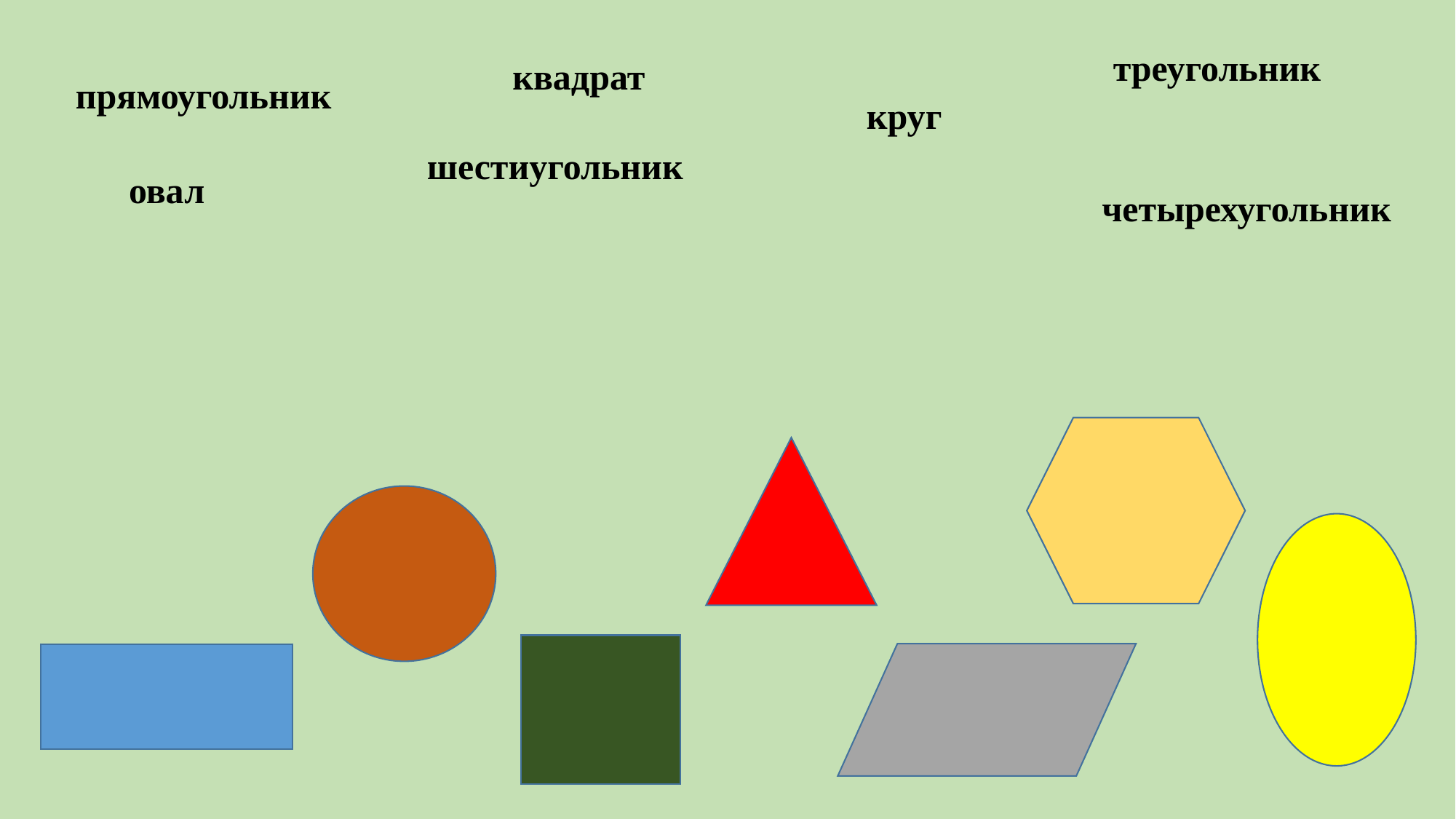

треугольник
квадрат
прямоугольник
круг
шестиугольник
овал
четырехугольник